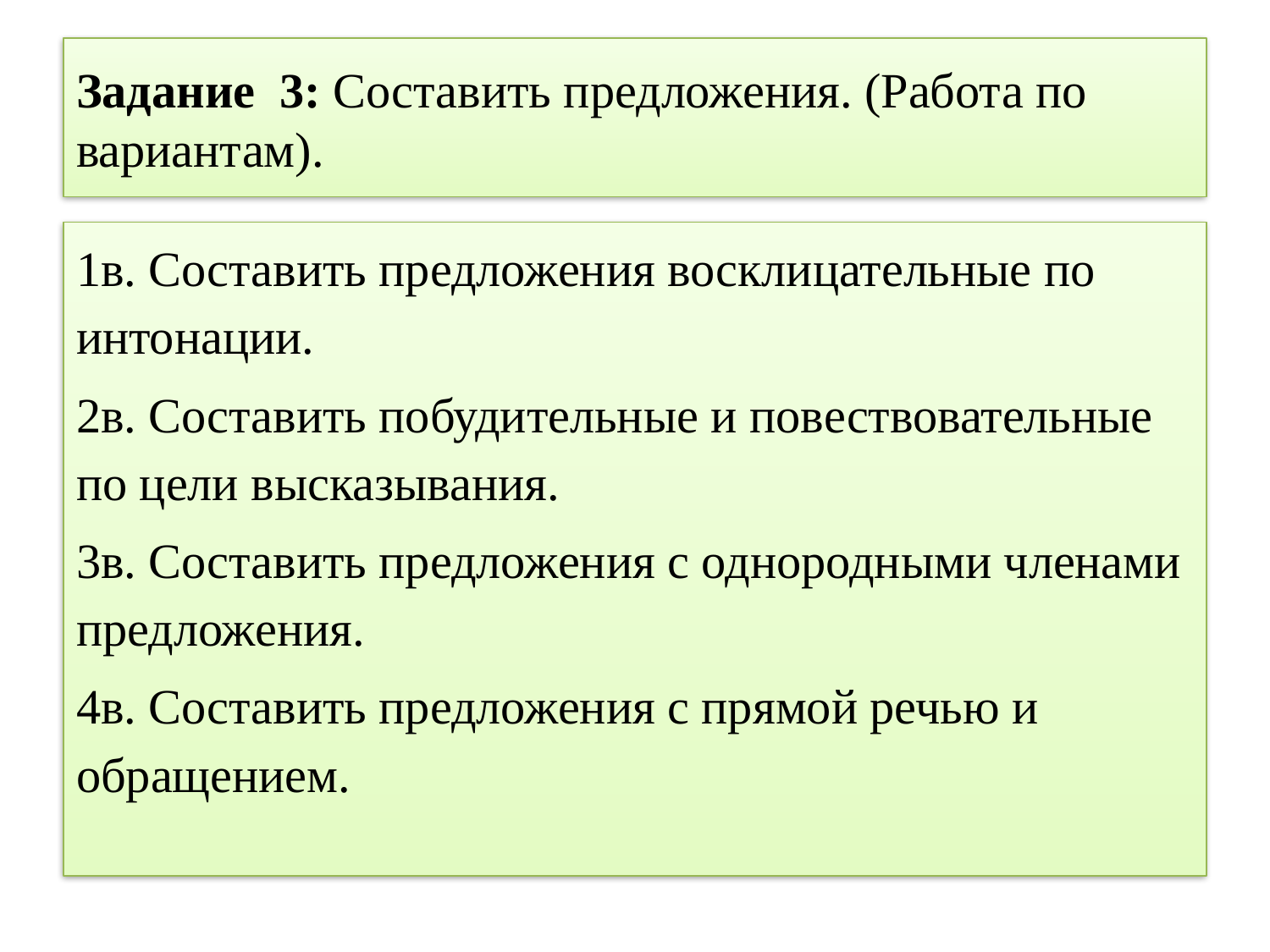

# Задание  3: Составить предложения. (Работа по вариантам).
1в. Составить предложения восклицательные по интонации.
2в. Составить побудительные и повествовательные по цели высказывания.
3в. Составить предложения с однородными членами предложения.
4в. Составить предложения с прямой речью и обращением.